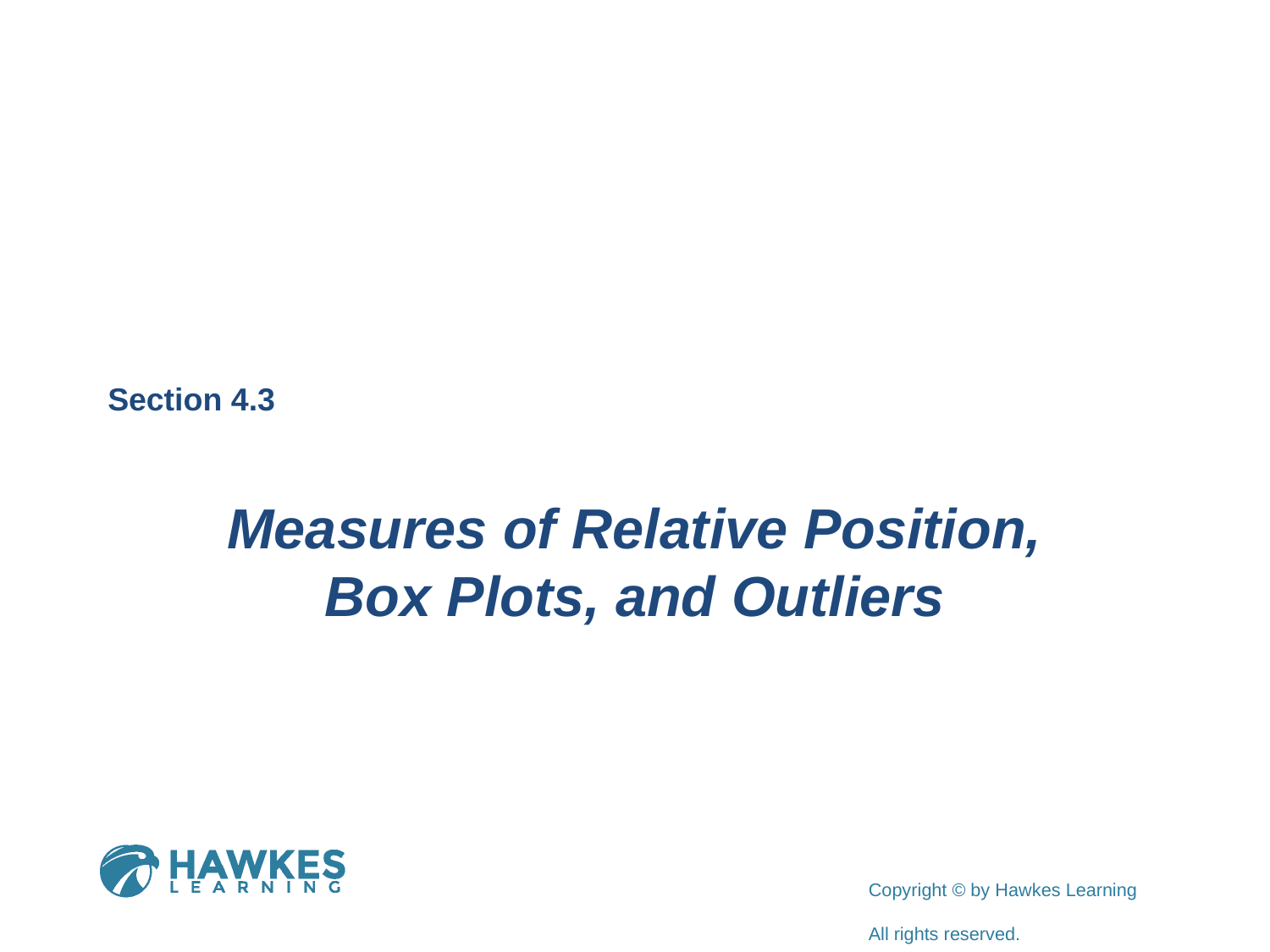

Section 4.3
Measures of Relative Position, Box Plots, and Outliers